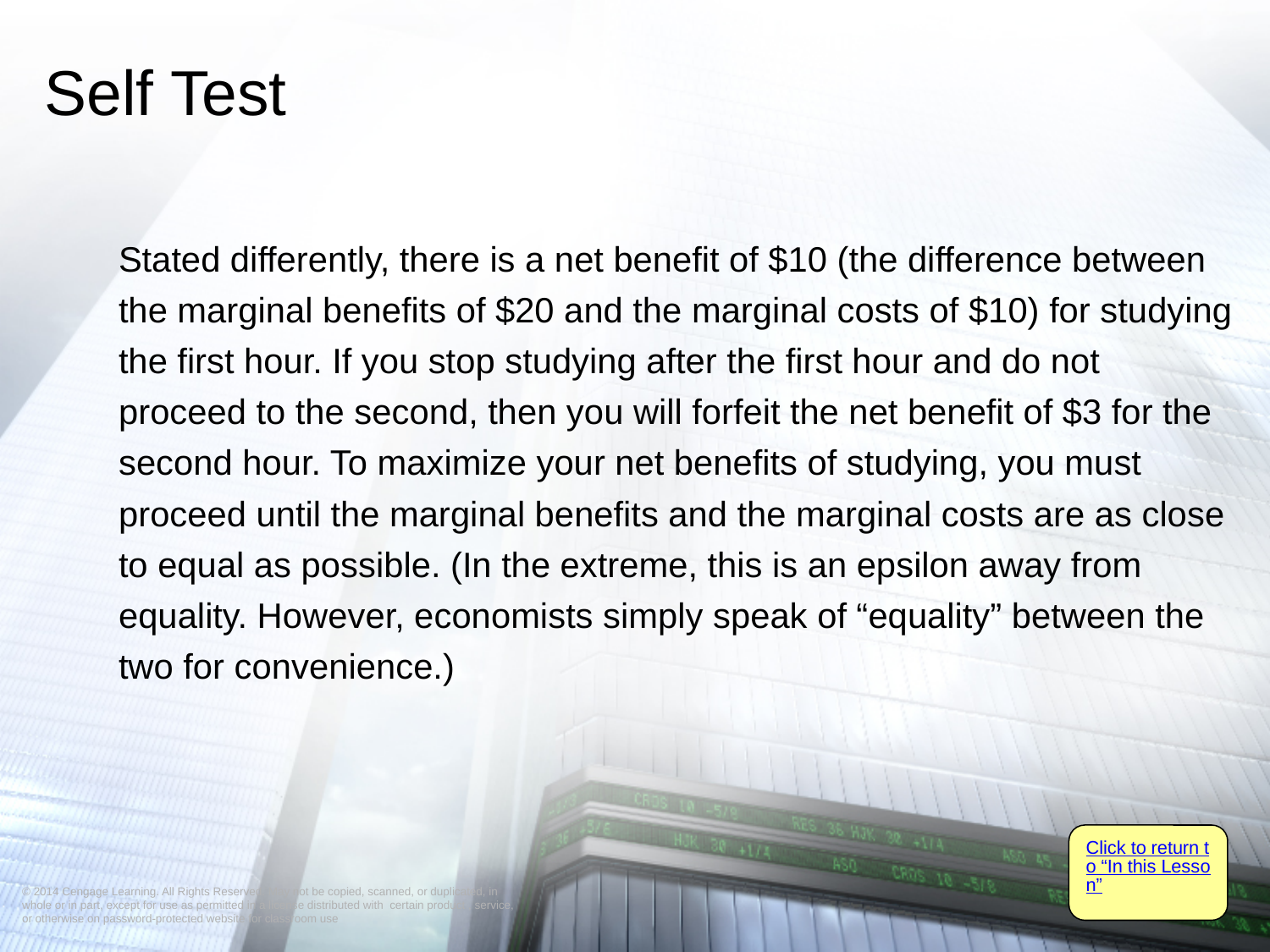

# Self Test
Stated differently, there is a net benefit of $10 (the difference between the marginal benefits of $20 and the marginal costs of $10) for studying the first hour. If you stop studying after the first hour and do not proceed to the second, then you will forfeit the net benefit of $3 for the second hour. To maximize your net benefits of studying, you must proceed until the marginal benefits and the marginal costs are as close to equal as possible. (In the extreme, this is an epsilon away from equality. However, economists simply speak of “equality” between the two for convenience.)
Click to return to “In this Lesson”
© 2014 Cengage Learning. All Rights Reserved. May not be copied, scanned, or duplicated, in whole or in part, except for use as permitted in a license distributed with  certain product , service, or otherwise on password-protected website for classroom use